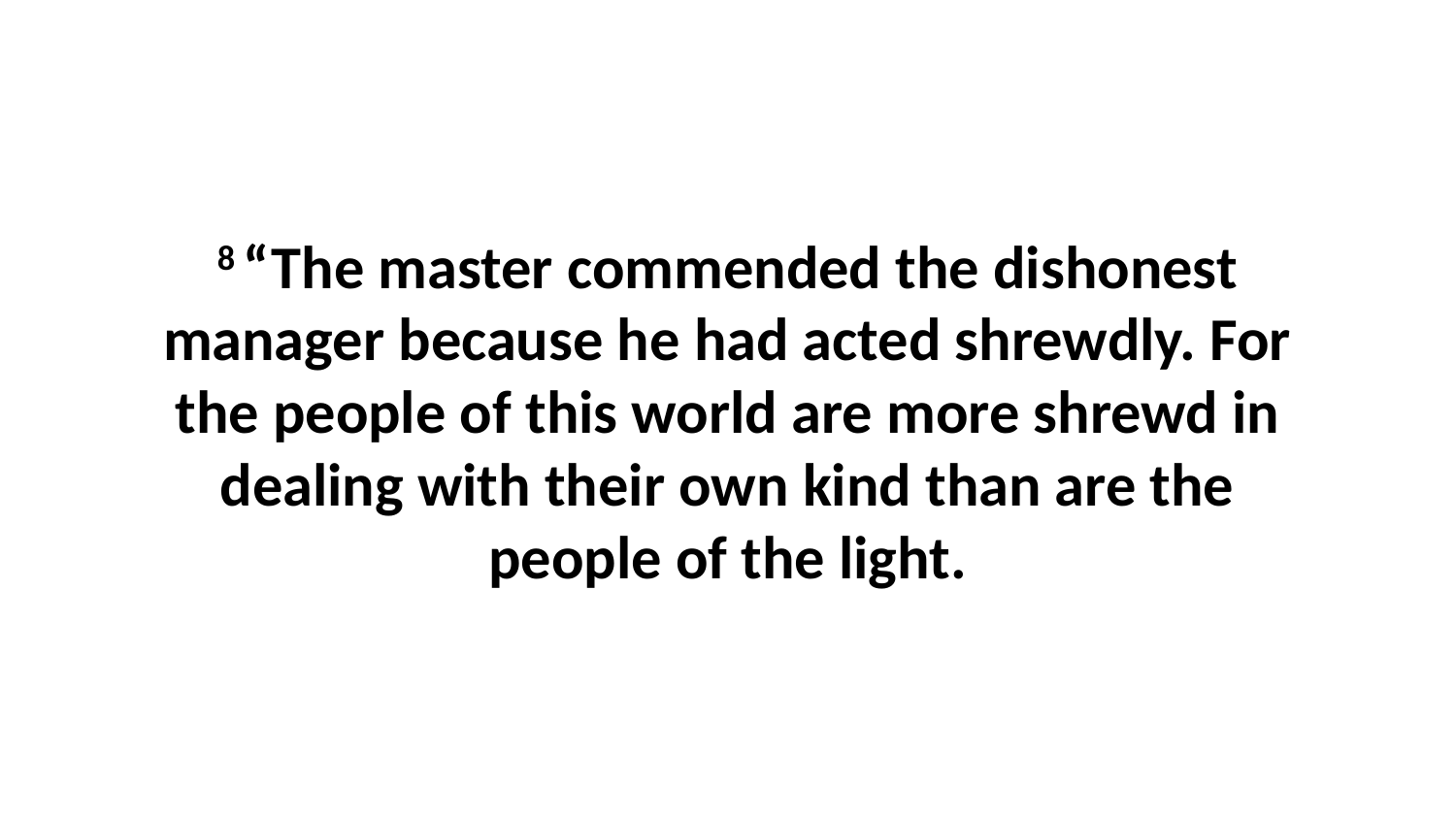

8 “The master commended the dishonest manager because he had acted shrewdly. For the people of this world are more shrewd in dealing with their own kind than are the people of the light.